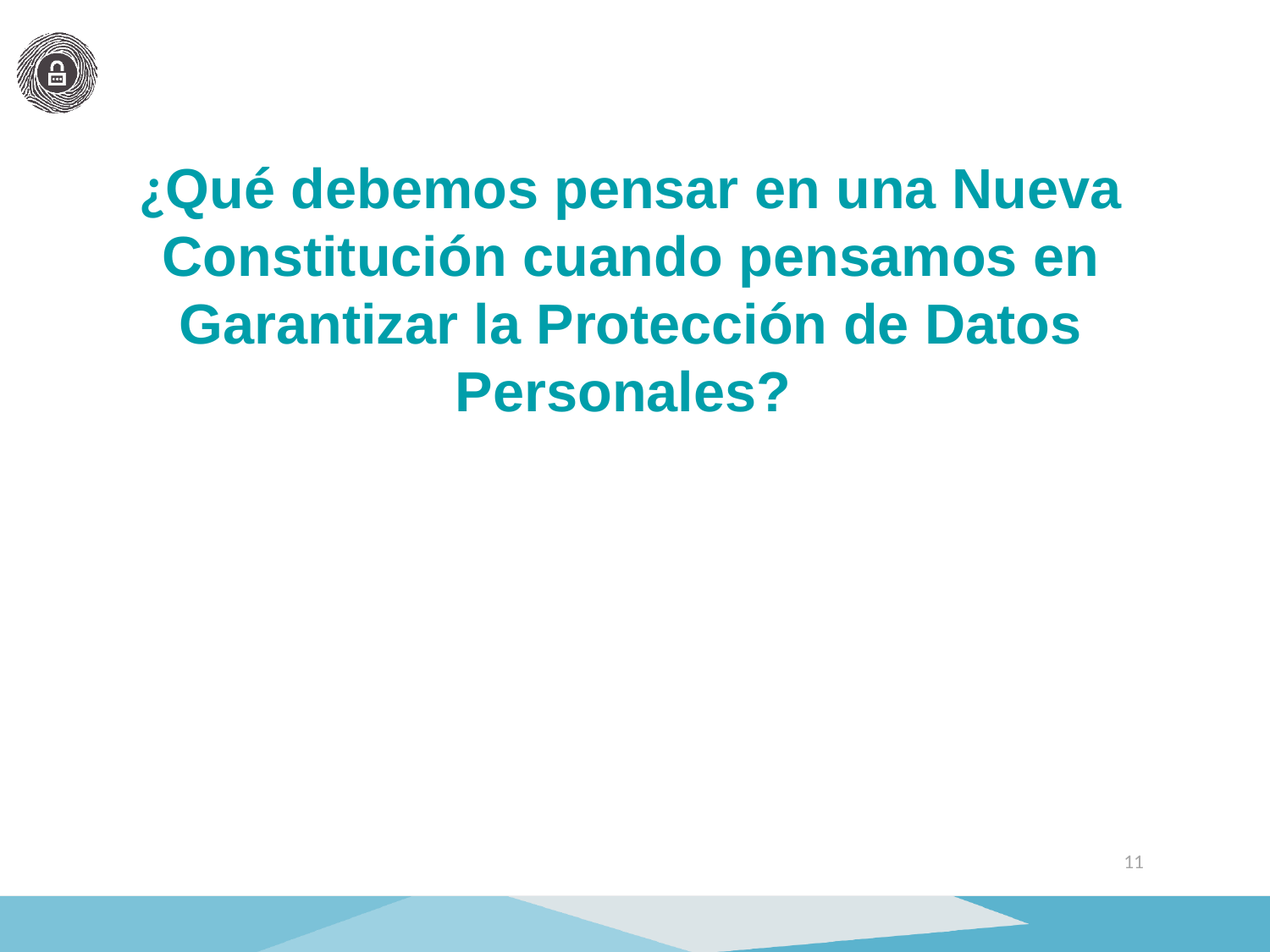

# ¿Qué debemos pensar en una Nueva Constitución cuando pensamos en Garantizar la Protección de Datos Personales?

11